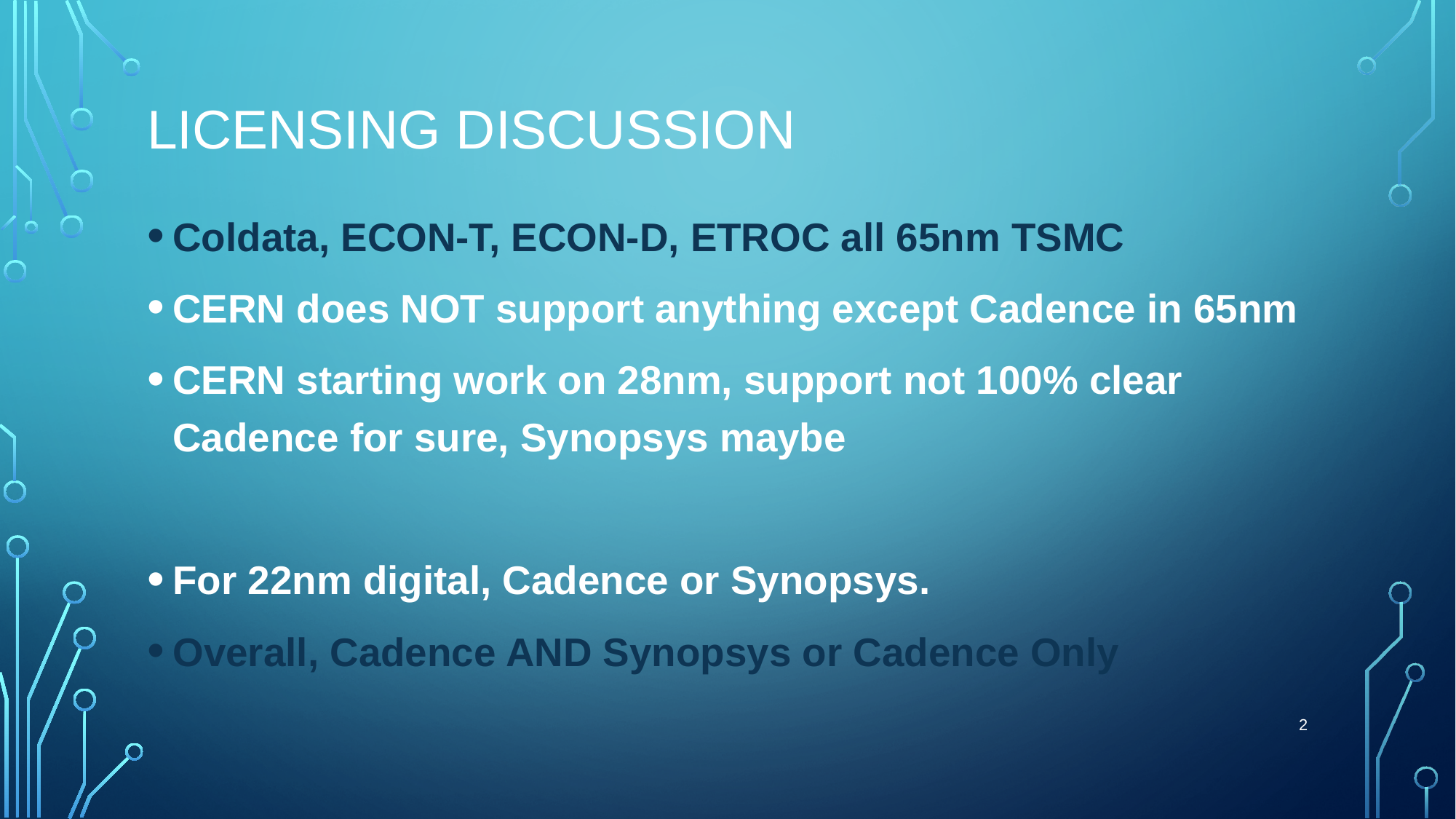

# Licensing discussion
Coldata, ECON-T, ECON-D, ETROC all 65nm TSMC
CERN does NOT support anything except Cadence in 65nm
CERN starting work on 28nm, support not 100% clear
Cadence for sure, Synopsys maybe

For 22nm digital, Cadence or Synopsys.
Overall, Cadence AND Synopsys or Cadence Only
2